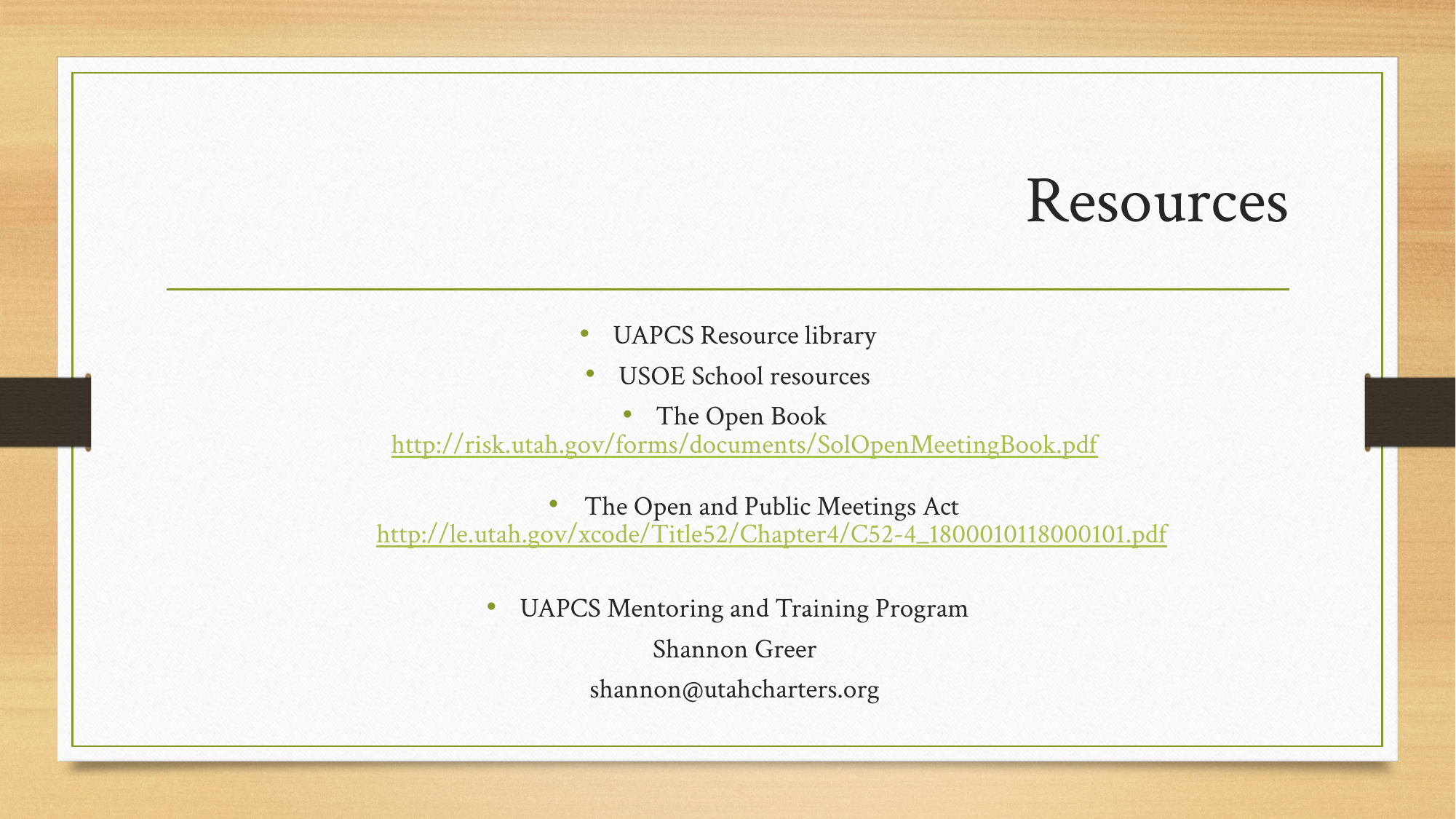

# Resources

UAPCS Resource library
USOE School resources
The Open Book
http://risk.utah.gov/forms/documents/SolOpenMeetingBook.pdf

The Open and Public Meetings Act
http://le.utah.gov/xcode/Title52/Chapter4/C52-4_1800010118000101.pdf

UAPCS Mentoring and Training Program
Shannon Greer
shannon@utahcharters.org